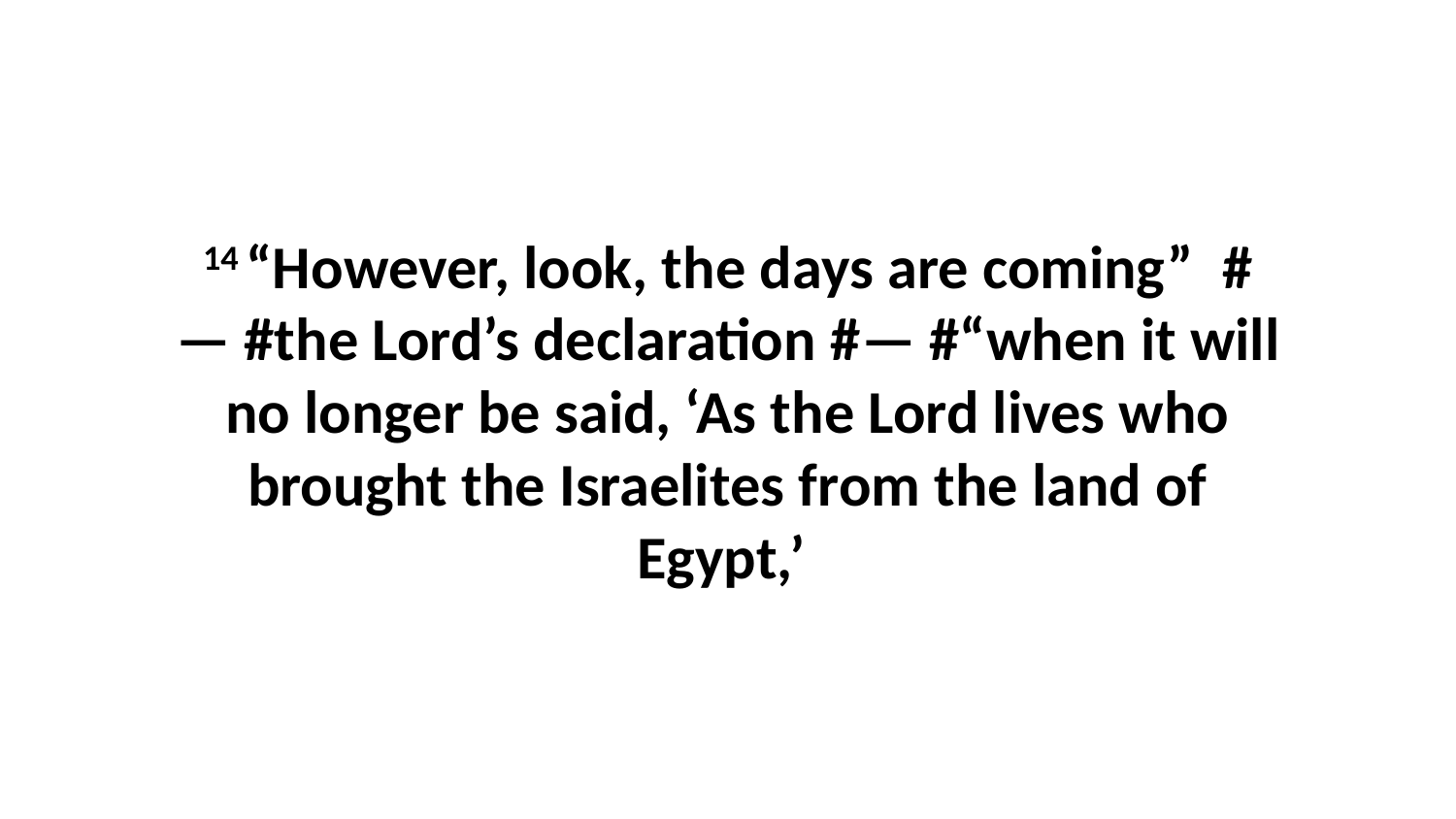

14 “However, look, the days are coming”  #— #the Lord’s declaration #— #“when it will no longer be said, ‘As the Lord lives who brought the Israelites from the land of Egypt,’